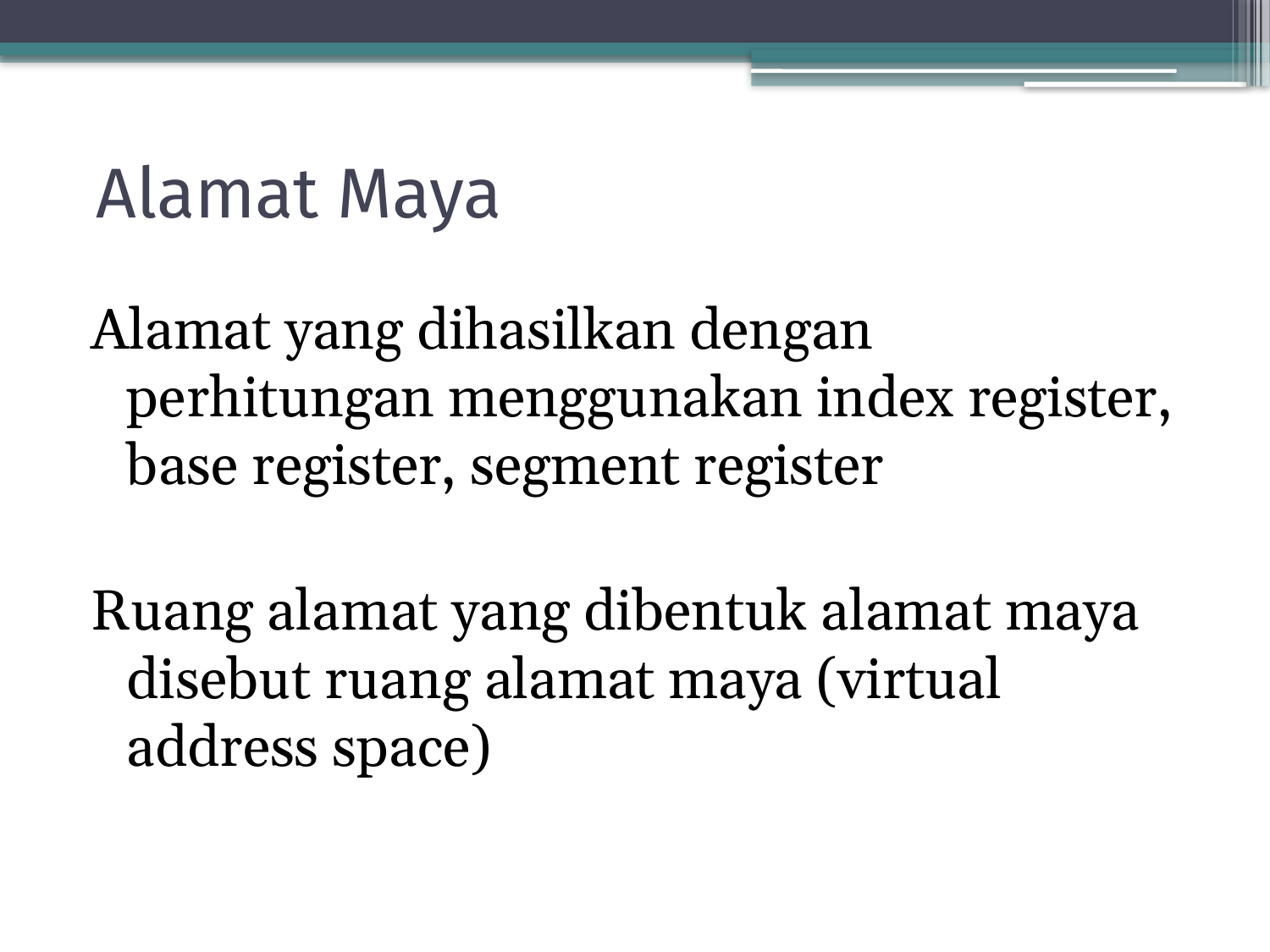

# Alamat Maya
Alamat yang dihasilkan dengan perhitungan menggunakan index register, base register, segment register

Ruang alamat yang dibentuk alamat maya disebut ruang alamat maya (virtual address space)